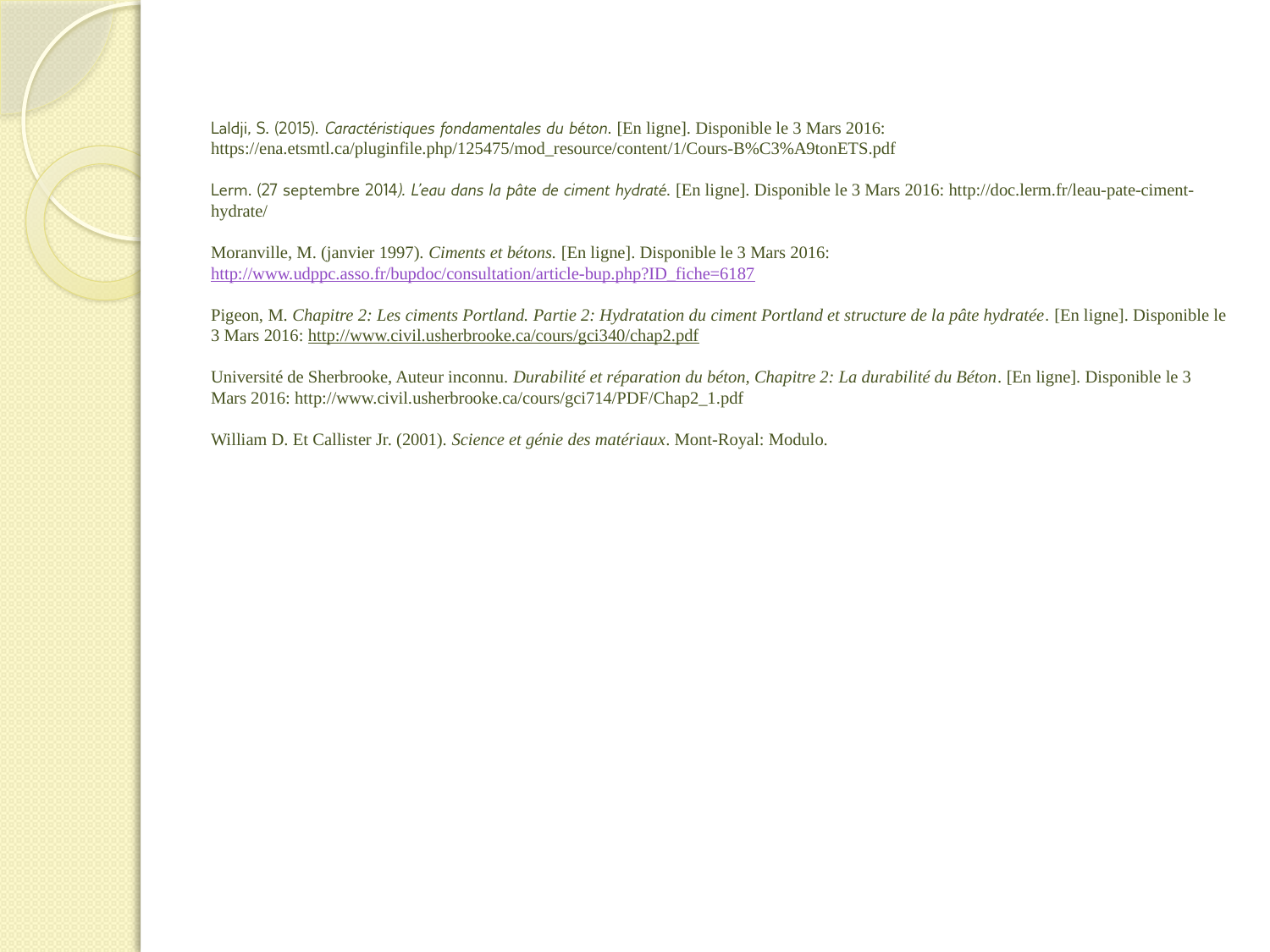

# Laldji, S. (2015). Caractéristiques fondamentales du béton. [En ligne]. Disponible le 3 Mars 2016: https://ena.etsmtl.ca/pluginfile.php/125475/mod_resource/content/1/Cours-B%C3%A9tonETS.pdf Lerm. (27 septembre 2014). L’eau dans la pâte de ciment hydraté. [En ligne]. Disponible le 3 Mars 2016: http://doc.lerm.fr/leau-pate-ciment-hydrate/ Moranville, M. (janvier 1997). Ciments et bétons. [En ligne]. Disponible le 3 Mars 2016: http://www.udppc.asso.fr/bupdoc/consultation/article-bup.php?ID_fiche=6187 Pigeon, M. Chapitre 2: Les ciments Portland. Partie 2: Hydratation du ciment Portland et structure de la pâte hydratée. [En ligne]. Disponible le 3 Mars 2016: http://www.civil.usherbrooke.ca/cours/gci340/chap2.pdf Université de Sherbrooke, Auteur inconnu. Durabilité et réparation du béton, Chapitre 2: La durabilité du Béton. [En ligne]. Disponible le 3 Mars 2016: http://www.civil.usherbrooke.ca/cours/gci714/PDF/Chap2_1.pdf William D. Et Callister Jr. (2001). Science et génie des matériaux. Mont-Royal: Modulo.